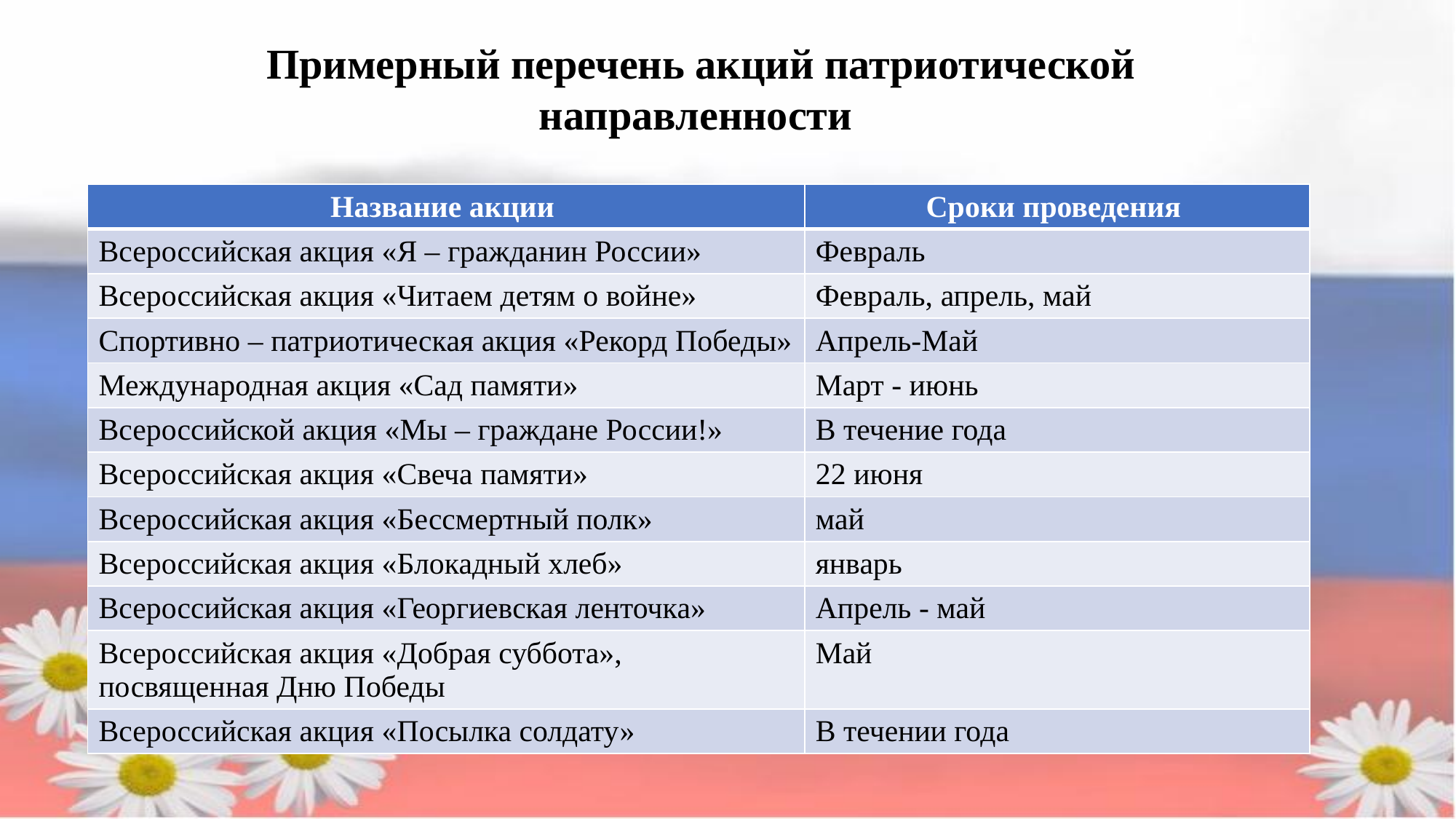

Примерный перечень акций патриотической направленности
| Название акции | Сроки проведения |
| --- | --- |
| Всероссийская акция «Я – гражданин России» | Февраль |
| Всероссийская акция «Читаем детям о войне» | Февраль, апрель, май |
| Спортивно – патриотическая акция «Рекорд Победы» | Апрель-Май |
| Международная акция «Сад памяти» | Март - июнь |
| Всероссийской акция «Мы – граждане России!» | В течение года |
| Всероссийская акция «Свеча памяти» | 22 июня |
| Всероссийская акция «Бессмертный полк» | май |
| Всероссийская акция «Блокадный хлеб» | январь |
| Всероссийская акция «Георгиевская ленточка» | Апрель - май |
| Всероссийская акция «Добрая суббота», посвященная Дню Победы | Май |
| Всероссийская акция «Посылка солдату» | В течении года |